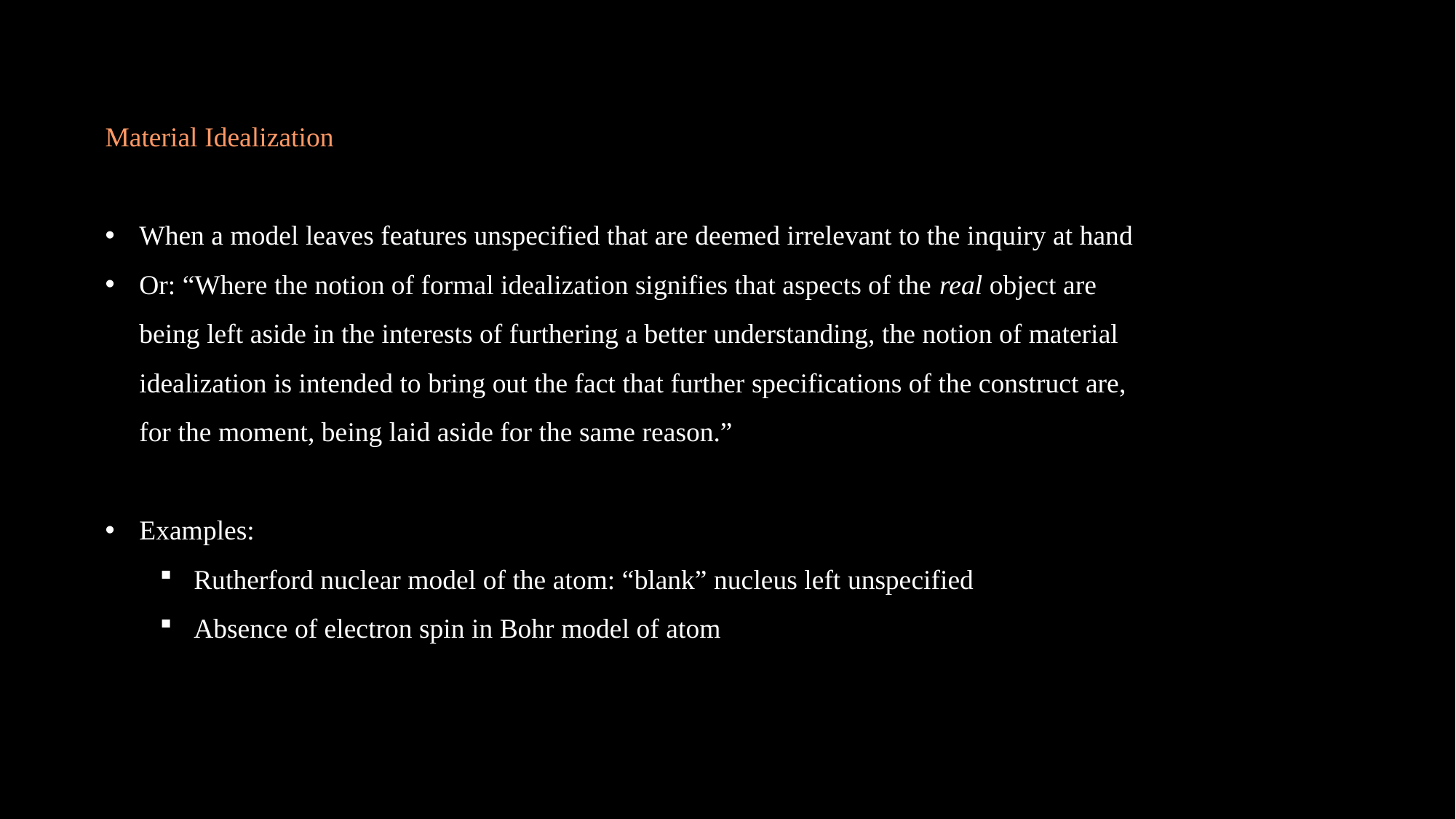

Material Idealization

When a model leaves features unspecified that are deemed irrelevant to the inquiry at hand
Or: “Where the notion of formal idealization signifies that aspects of the real object are being left aside in the interests of furthering a better understanding, the notion of material idealization is intended to bring out the fact that further specifications of the construct are, for the moment, being laid aside for the same reason.”

Examples:
Rutherford nuclear model of the atom: “blank” nucleus left unspecified
Absence of electron spin in Bohr model of atom